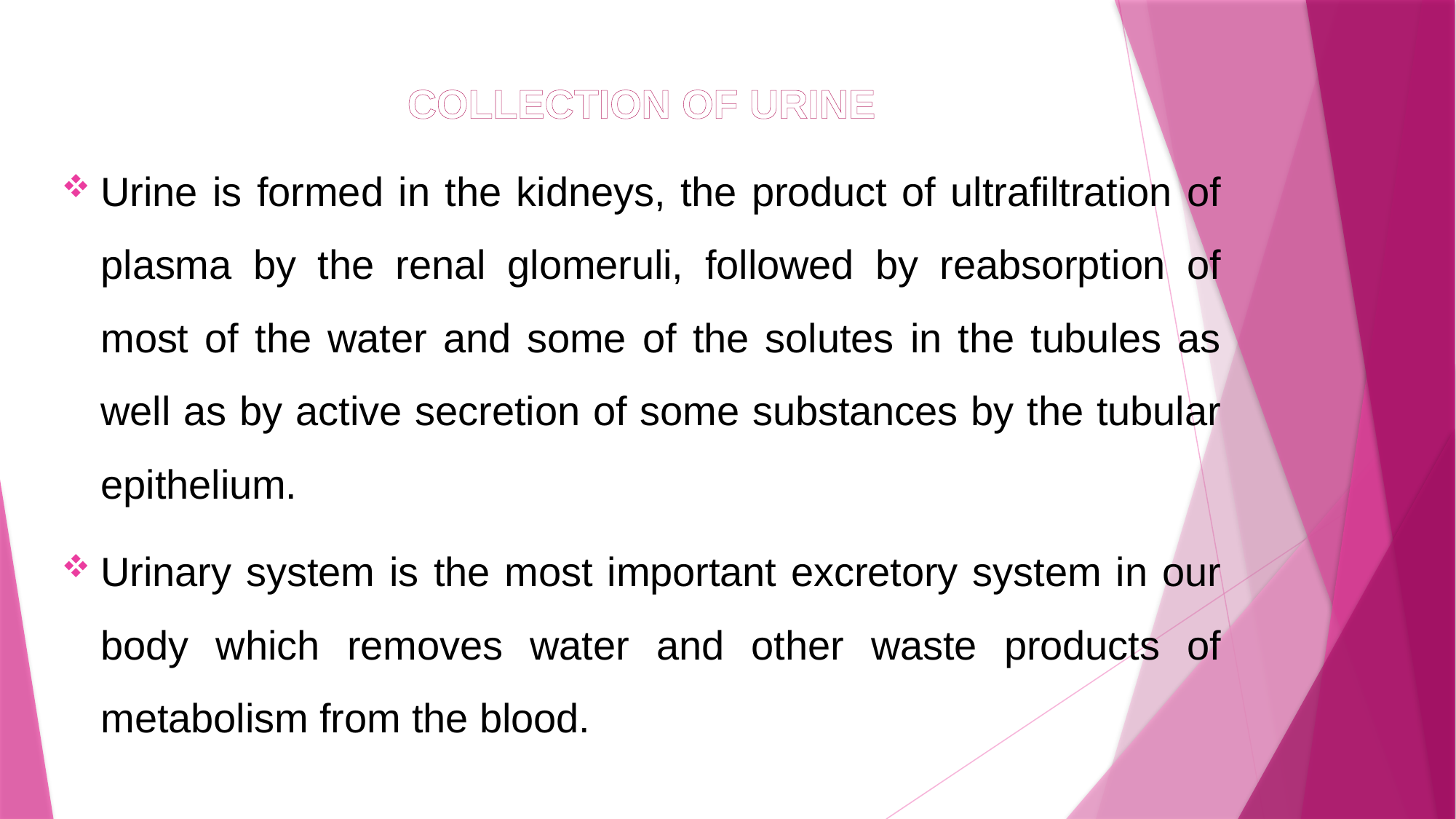

COLLECTION OF URINE
Urine is formed in the kidneys, the product of ultrafiltration of plasma by the renal glomeruli, followed by reabsorption of most of the water and some of the solutes in the tubules as well as by active secretion of some substances by the tubular epithelium.
Urinary system is the most important excretory system in our body which removes water and other waste products of metabolism from the blood.